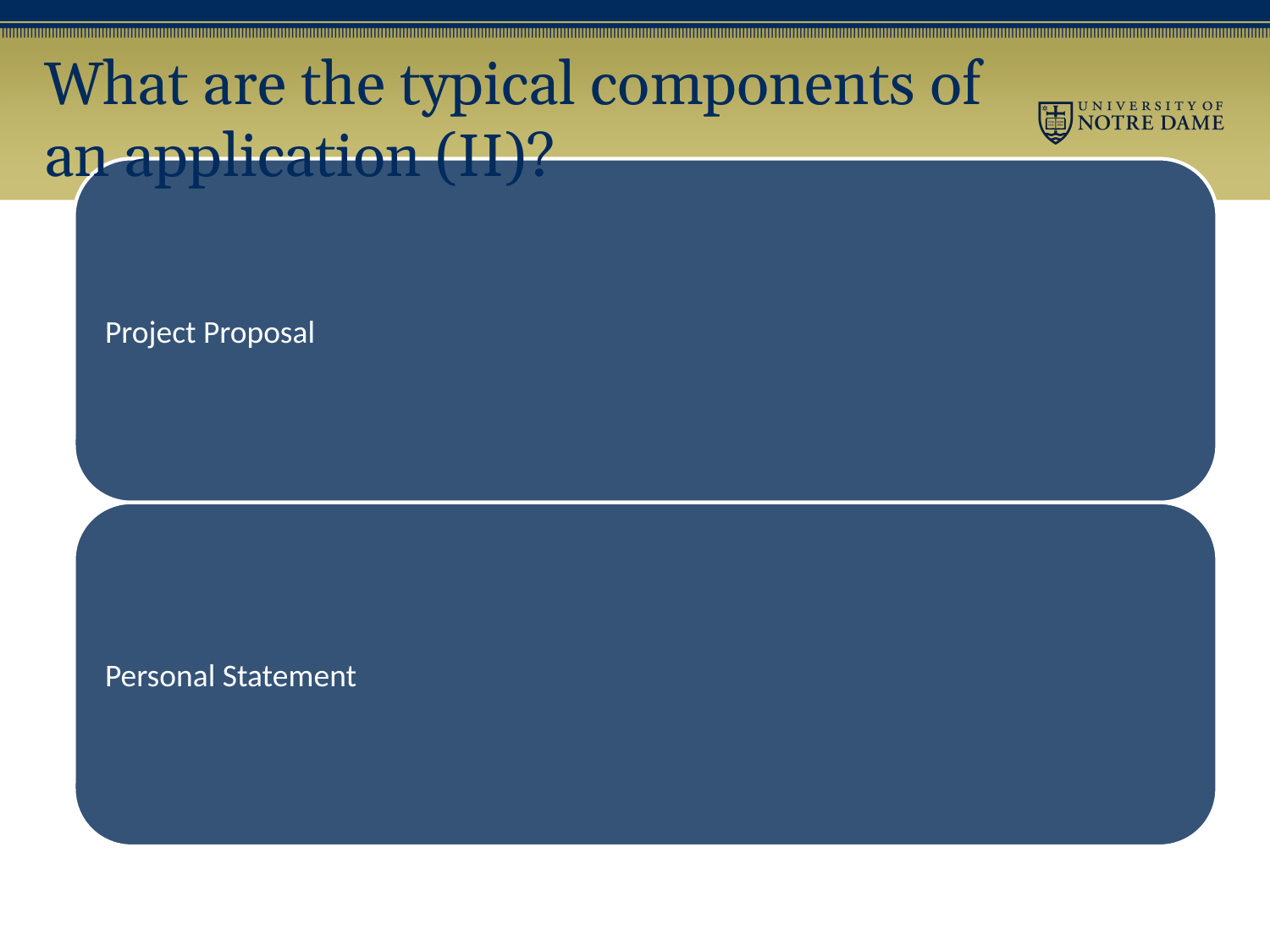

What are the typical components of an application (II)?
Project Proposal
Personal Statement